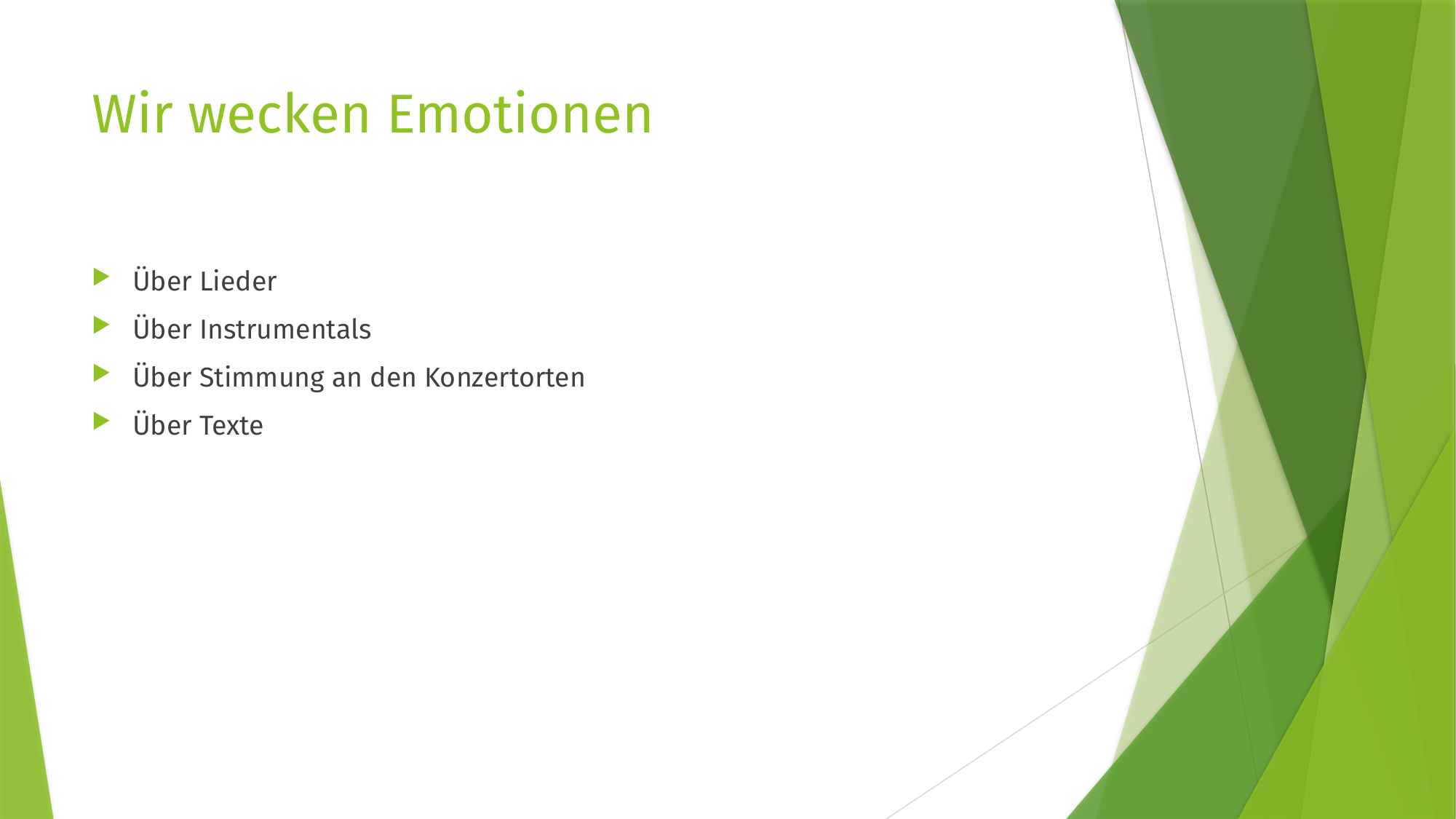

# Wir wecken Emotionen
Über Lieder
Über Instrumentals
Über Stimmung an den Konzertorten
Über Texte